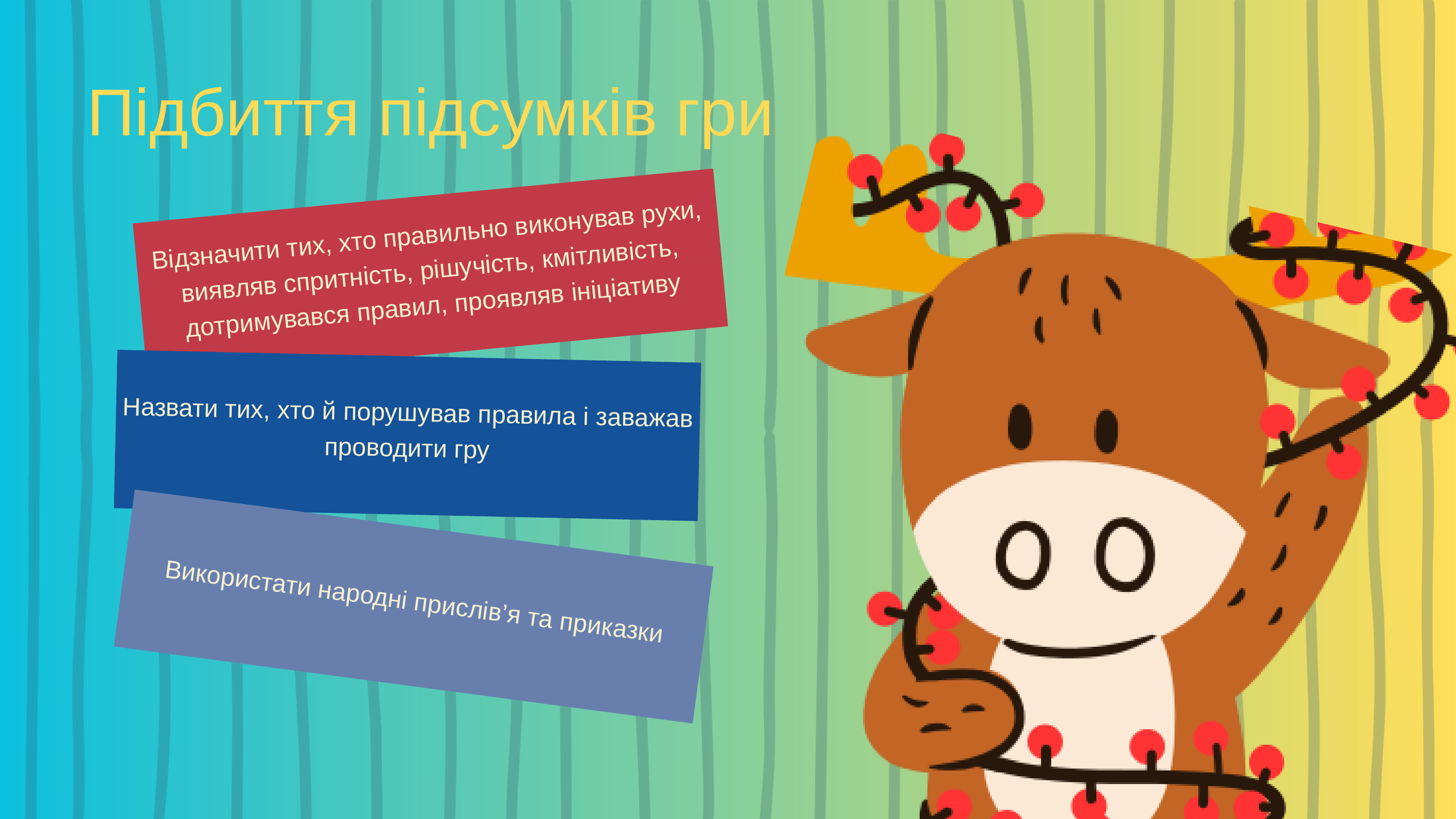

Підбиття підсумків гри

Відзначити тих, хто правильно виконував рухи, виявляв спритність, рішучість, кмітливість, дотримувався правил, про­являв ініціативу

Назвати тих, хто й порушував правила і зава­жав проводити гру

Використати народні прислів’я та приказки